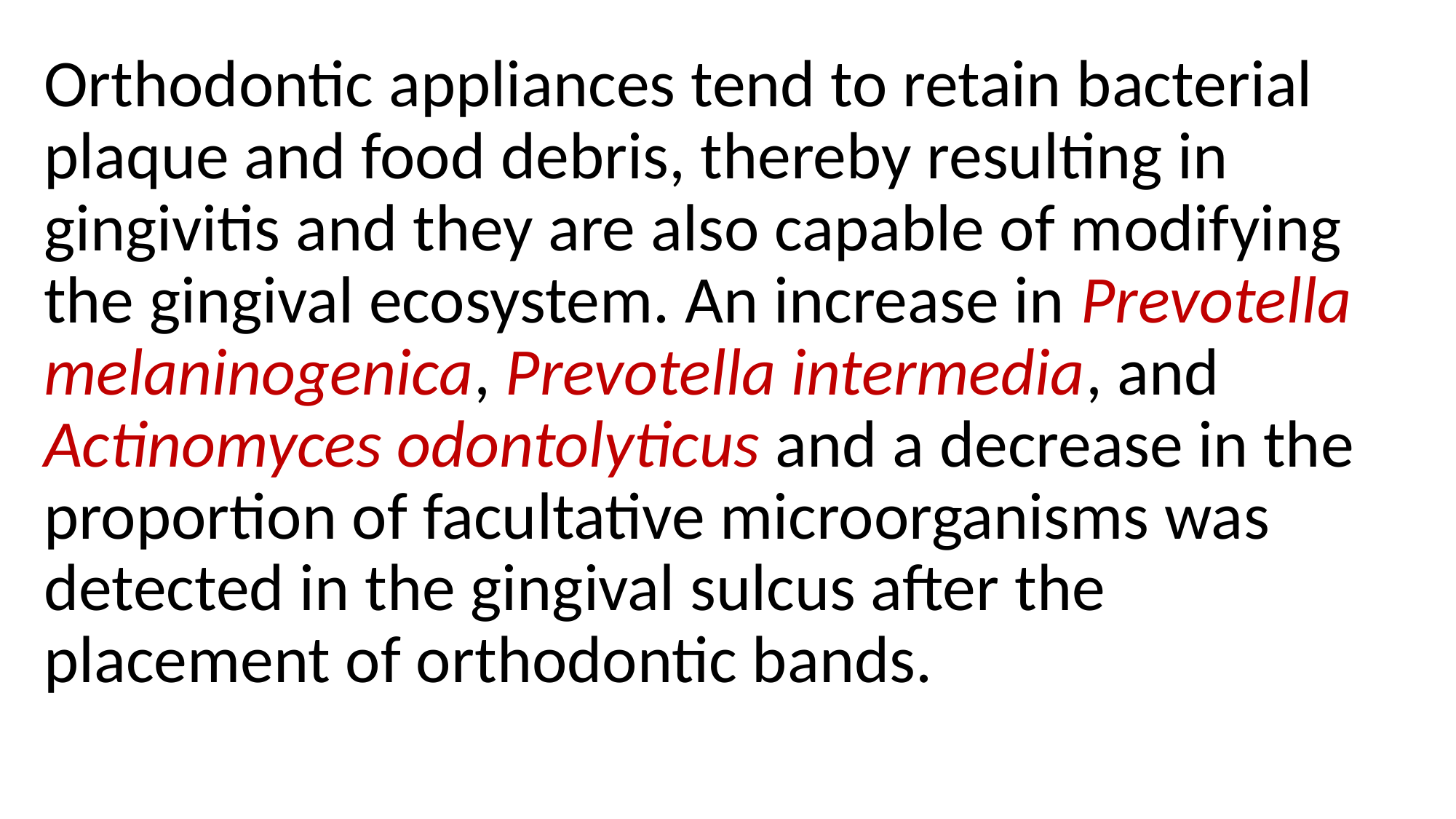

Orthodontic appliances tend to retain bacterial plaque and food debris, thereby resulting in gingivitis and they are also capable of modifying the gingival ecosystem. An increase in Prevotella melaninogenica, Prevotella intermedia, and Actinomyces odontolyticus and a decrease in the proportion of facultative microorganisms was detected in the gingival sulcus after the placement of orthodontic bands.